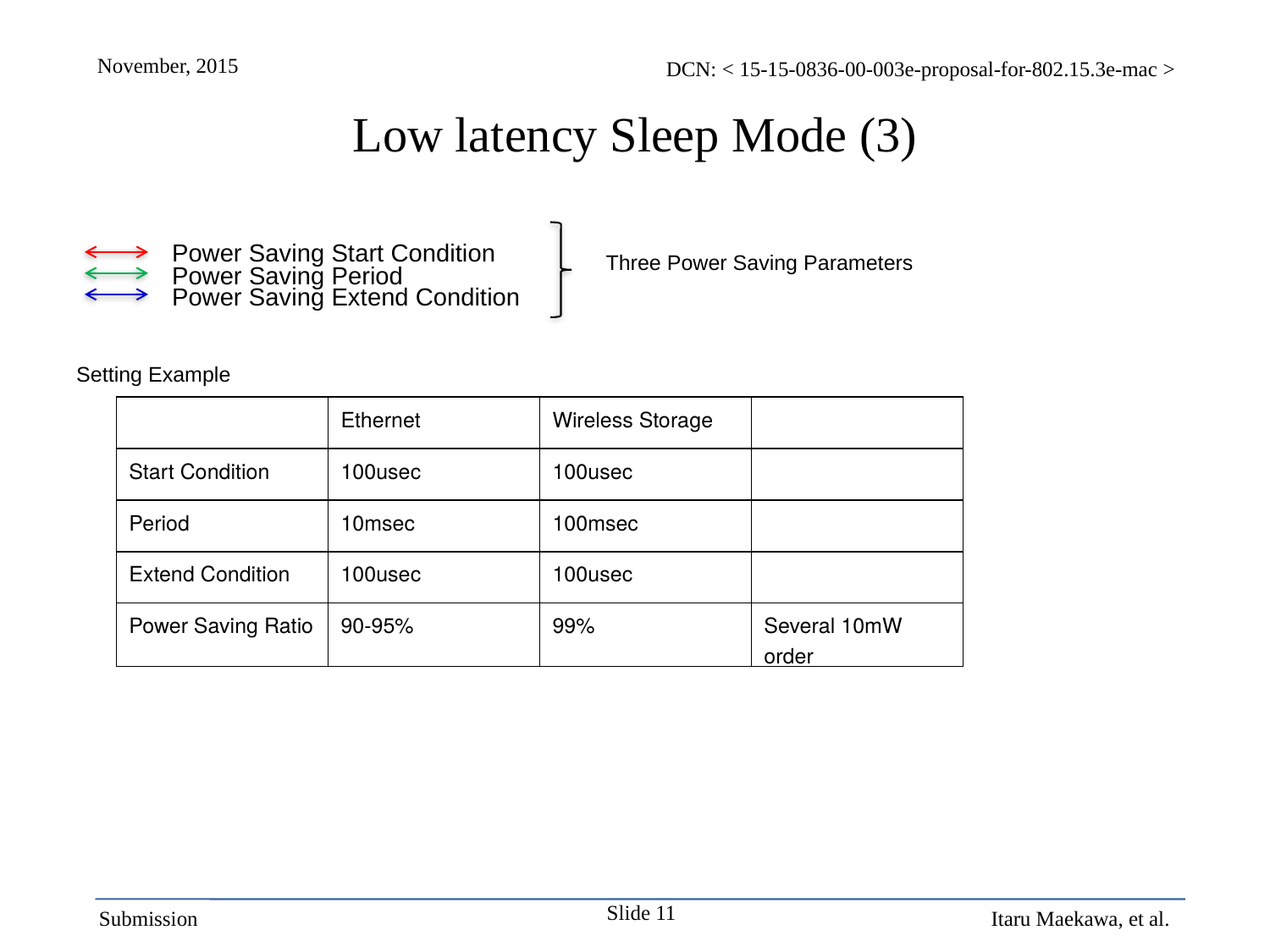

# Low latency Sleep Mode (3)

Power Saving Start Condition
Three Power Saving Parameters
Power Saving Period
Power Saving Extend Condition
Setting Example
|  | Ethernet | Wireless Storage |  |
| --- | --- | --- | --- |
| Start Condition | 100usec | 100usec |  |
| Period | 10msec | 100msec |  |
| Extend Condition | 100usec | 100usec |  |
| Power Saving Ratio | 90-95% | 99% | Several 10mW order |
Slide 11